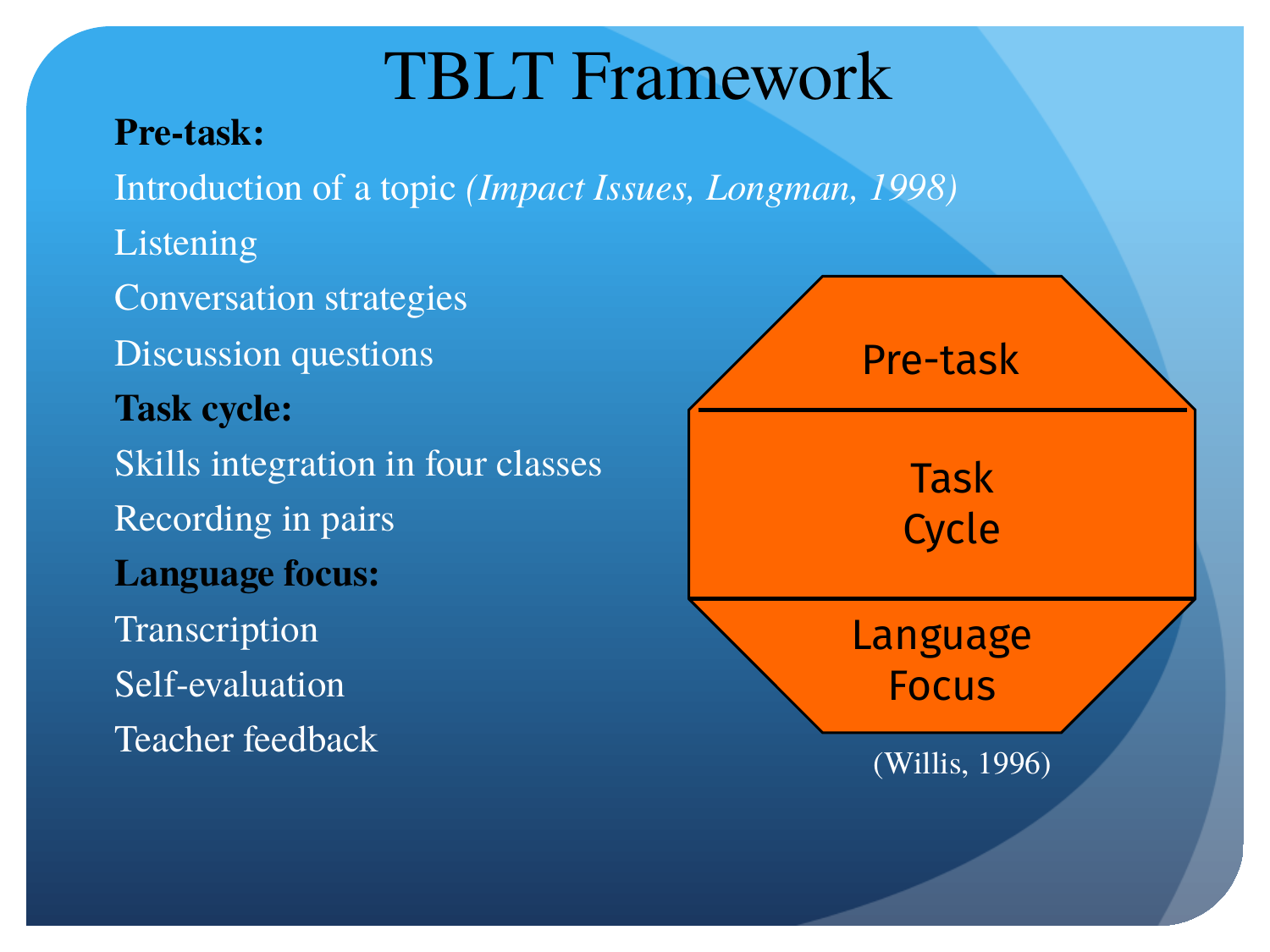

# TBLT Framework
Pre-task:
Introduction of a topic (Impact Issues, Longman, 1998)
Listening
Conversation strategies
Discussion questions
Task cycle:
Skills integration in four classes
Recording in pairs
Language focus:
Transcription
Self-evaluation
Teacher feedback

Pre-task
Task Cycle
Language Focus
(Willis, 1996)